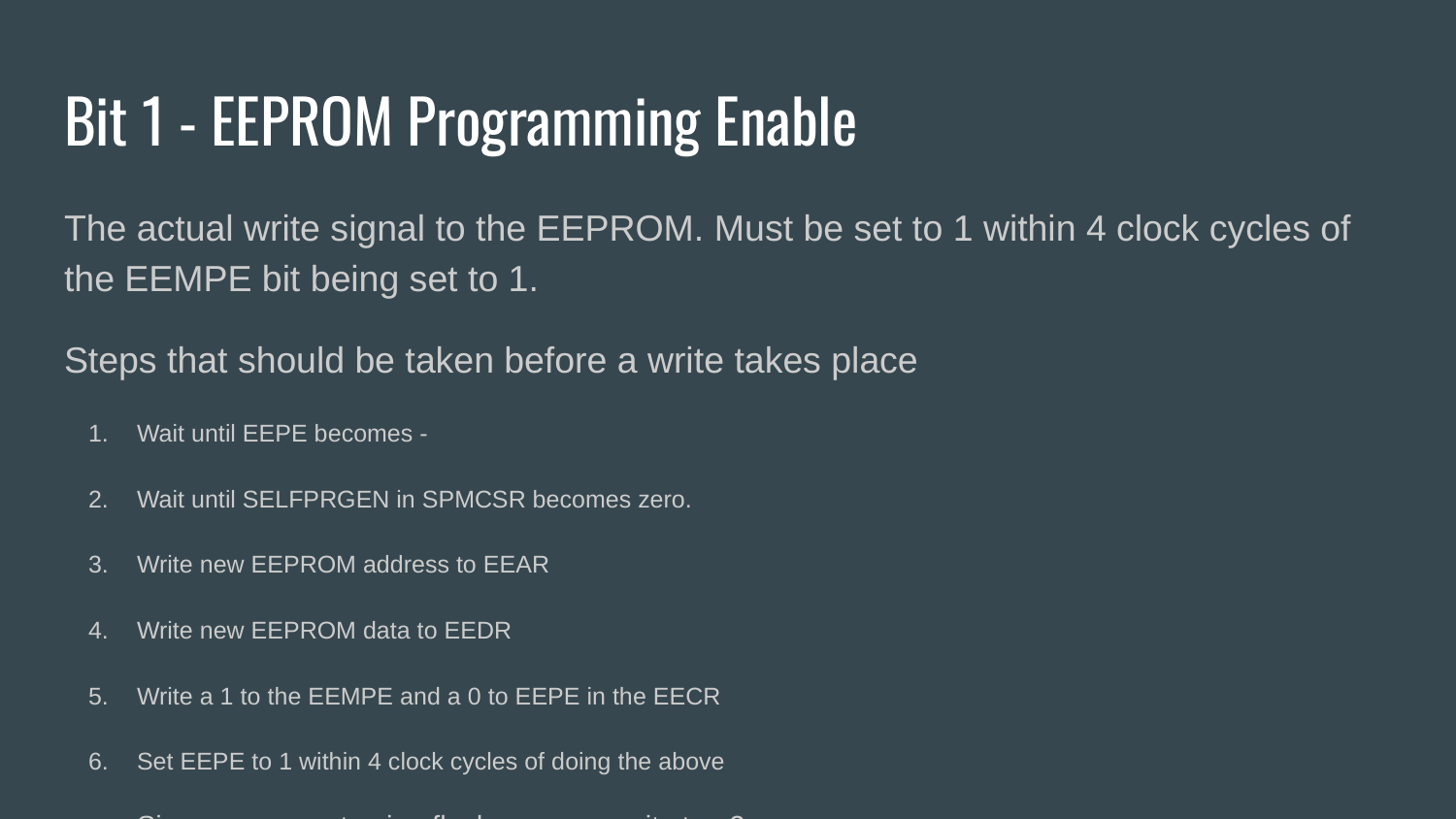

# Bit 1 - EEPROM Programming Enable
The actual write signal to the EEPROM. Must be set to 1 within 4 clock cycles of the EEMPE bit being set to 1.
Steps that should be taken before a write takes place
Wait until EEPE becomes -
Wait until SELFPRGEN in SPMCSR becomes zero.
Write new EEPROM address to EEAR
Write new EEPROM data to EEDR
Write a 1 to the EEMPE and a 0 to EEPE in the EECR
Set EEPE to 1 within 4 clock cycles of doing the above
Since we are not using flash, we can omit step 2
Note: Disable interrupts while you are programming the control registers since it will time out if not done fast enough
After the write access time has elapsed(3.4ms or 1.8ms) the EEPE bit will be cleared by hardware